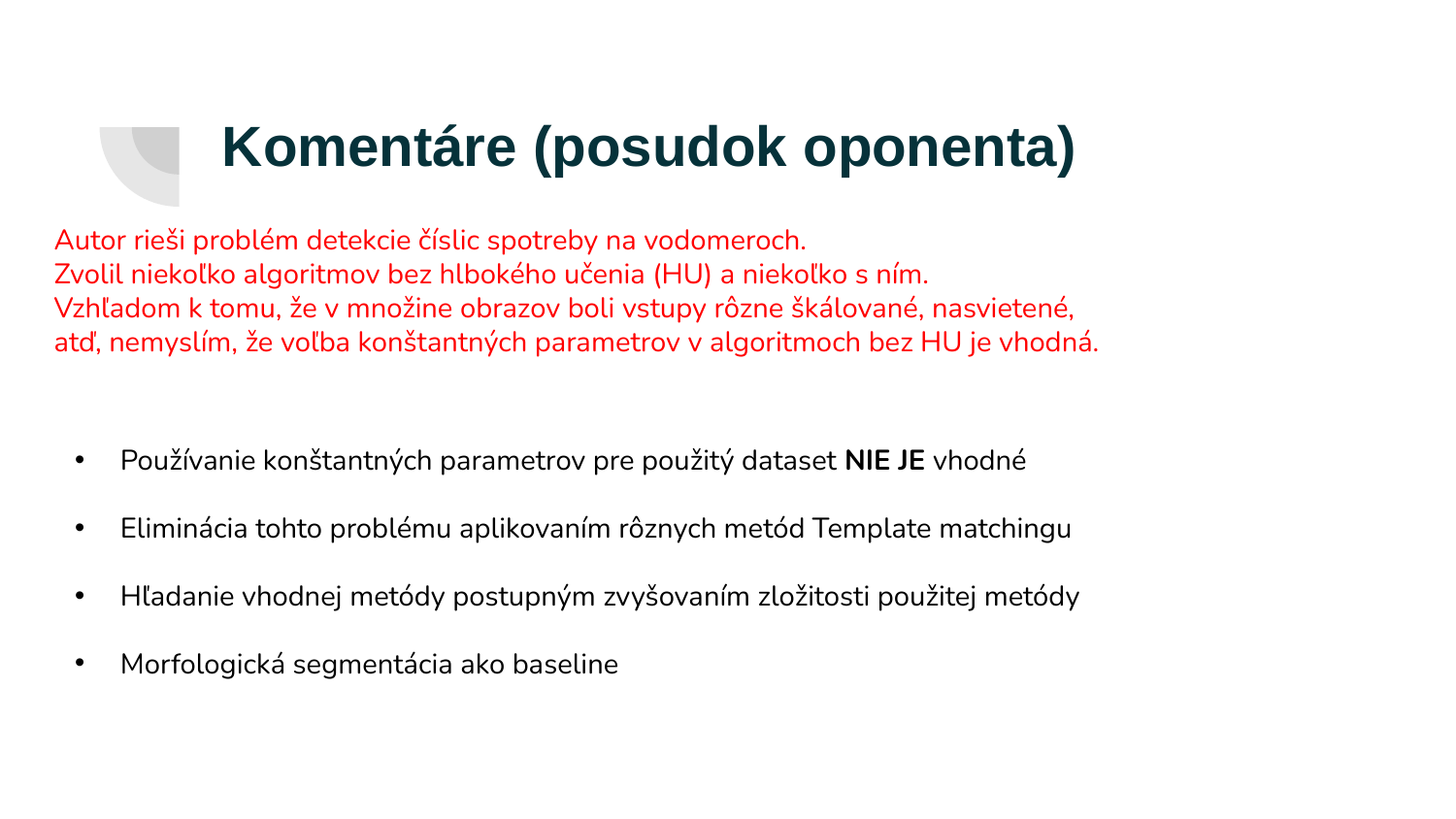

# Komentáre (posudok oponenta)
Autor rieši problém detekcie číslic spotreby na vodomeroch.
Zvolil niekoľko algoritmov bez hlbokého učenia (HU) a niekoľko s ním.
Vzhľadom k tomu, že v množine obrazov boli vstupy rôzne škálované, nasvietené,
atď, nemyslím, že voľba konštantných parametrov v algoritmoch bez HU je vhodná.

Používanie konštantných parametrov pre použitý dataset NIE JE vhodné

Eliminácia tohto problému aplikovaním rôznych metód Template matchingu

Hľadanie vhodnej metódy postupným zvyšovaním zložitosti použitej metódy

Morfologická segmentácia ako baseline